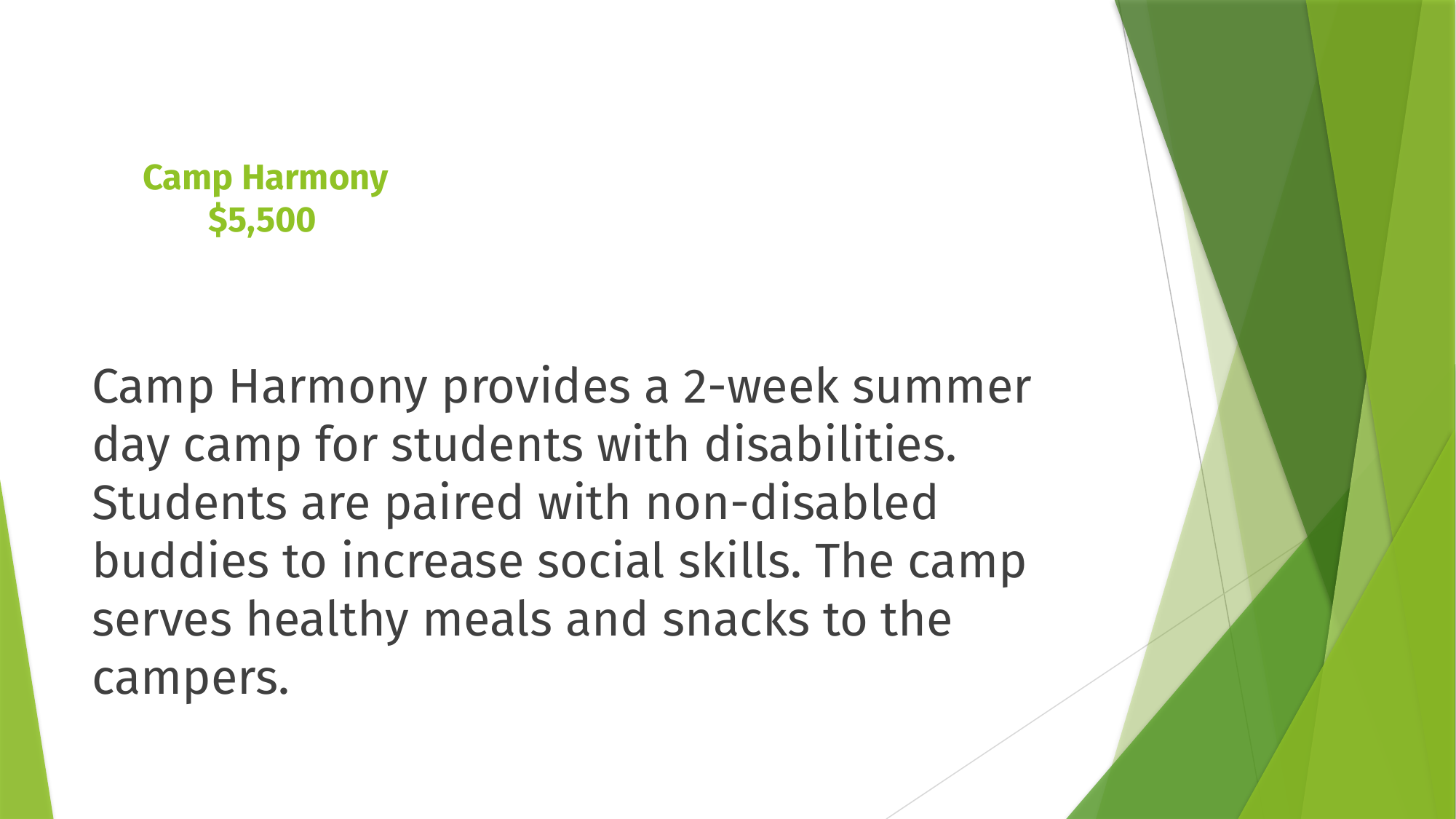

# Camp Harmony $5,500
Camp Harmony provides a 2-week summer day camp for students with disabilities. Students are paired with non-disabled buddies to increase social skills. The camp serves healthy meals and snacks to the campers.